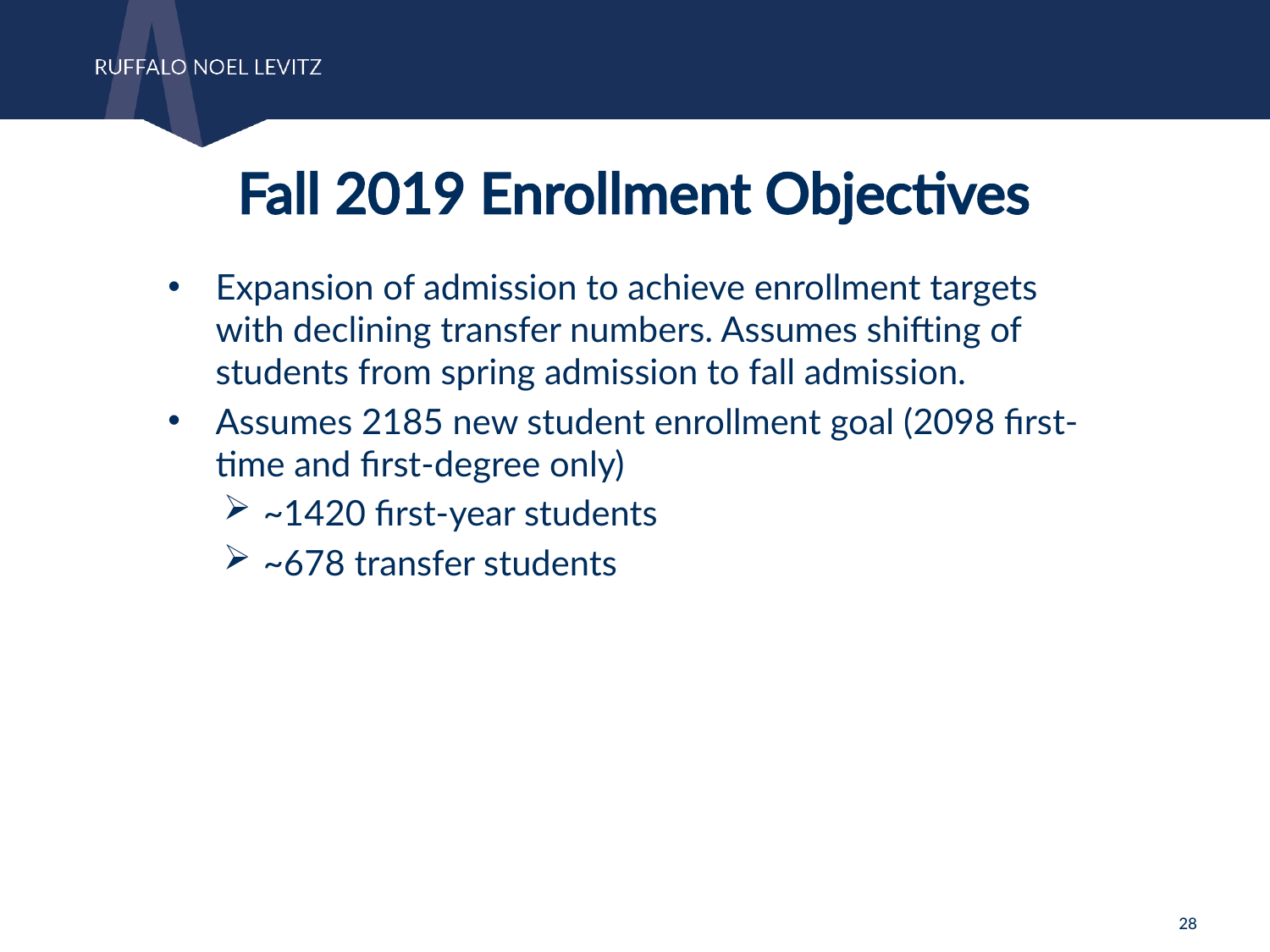

Fall 2019 Enrollment Objectives
Expansion of admission to achieve enrollment targets with declining transfer numbers. Assumes shifting of students from spring admission to fall admission.
Assumes 2185 new student enrollment goal (2098 first-time and first-degree only)
~1420 first-year students
~678 transfer students